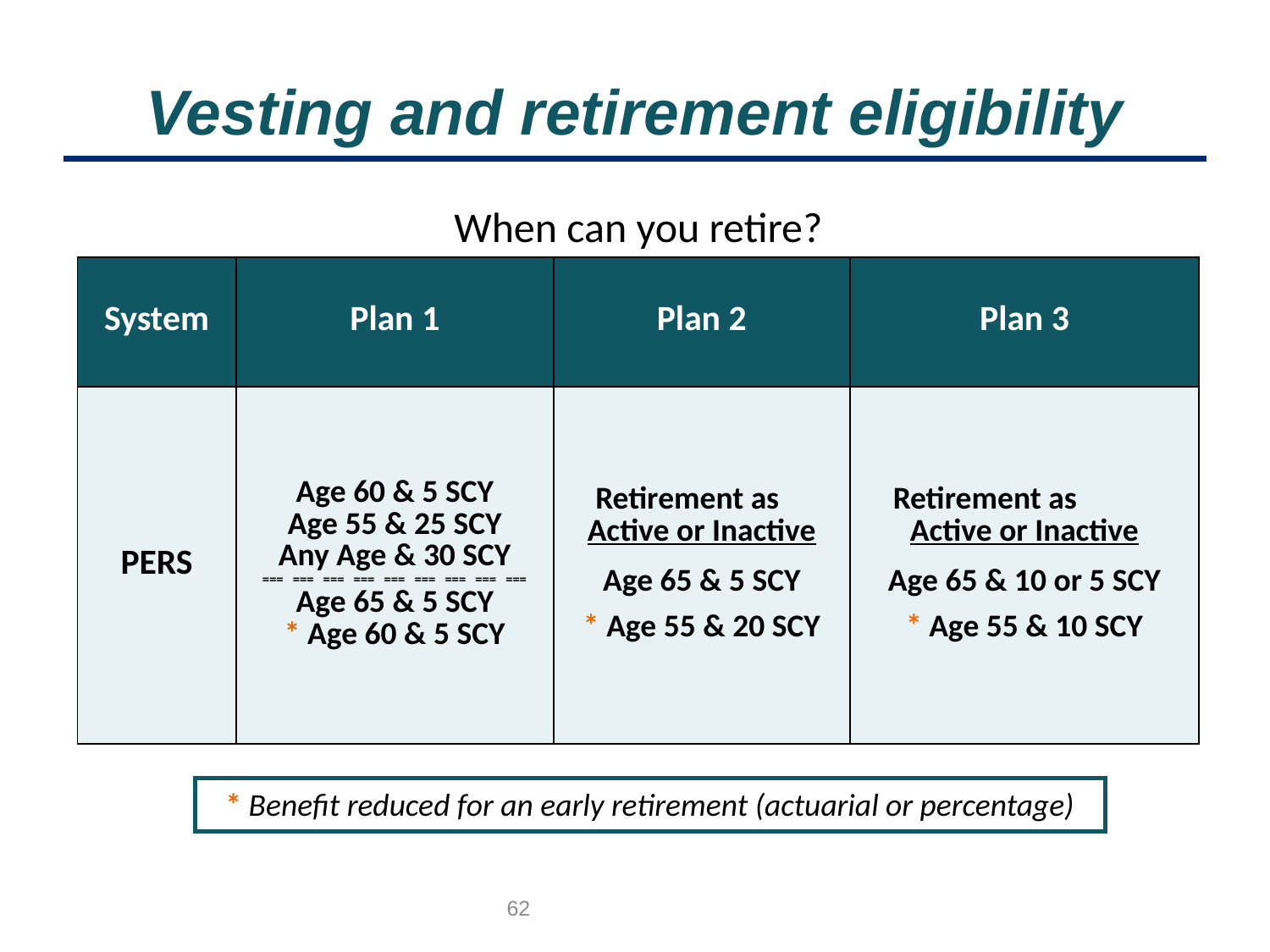

# Vesting and retirement eligibility
When can you retire?
| System | Plan 1 | Plan 2 | Plan 3 |
| --- | --- | --- | --- |
| PERS | Age 60 & 5 SCY Age 55 & 25 SCY Any Age & 30 SCY === === === === === === === === === Age 65 & 5 SCY \* Age 60 & 5 SCY | Retirement as Active or Inactive Age 65 & 5 SCY \* Age 55 & 20 SCY | Retirement as Active or Inactive Age 65 & 10 or 5 SCY \* Age 55 & 10 SCY |
* Benefit reduced for an early retirement (actuarial or percentage)
62